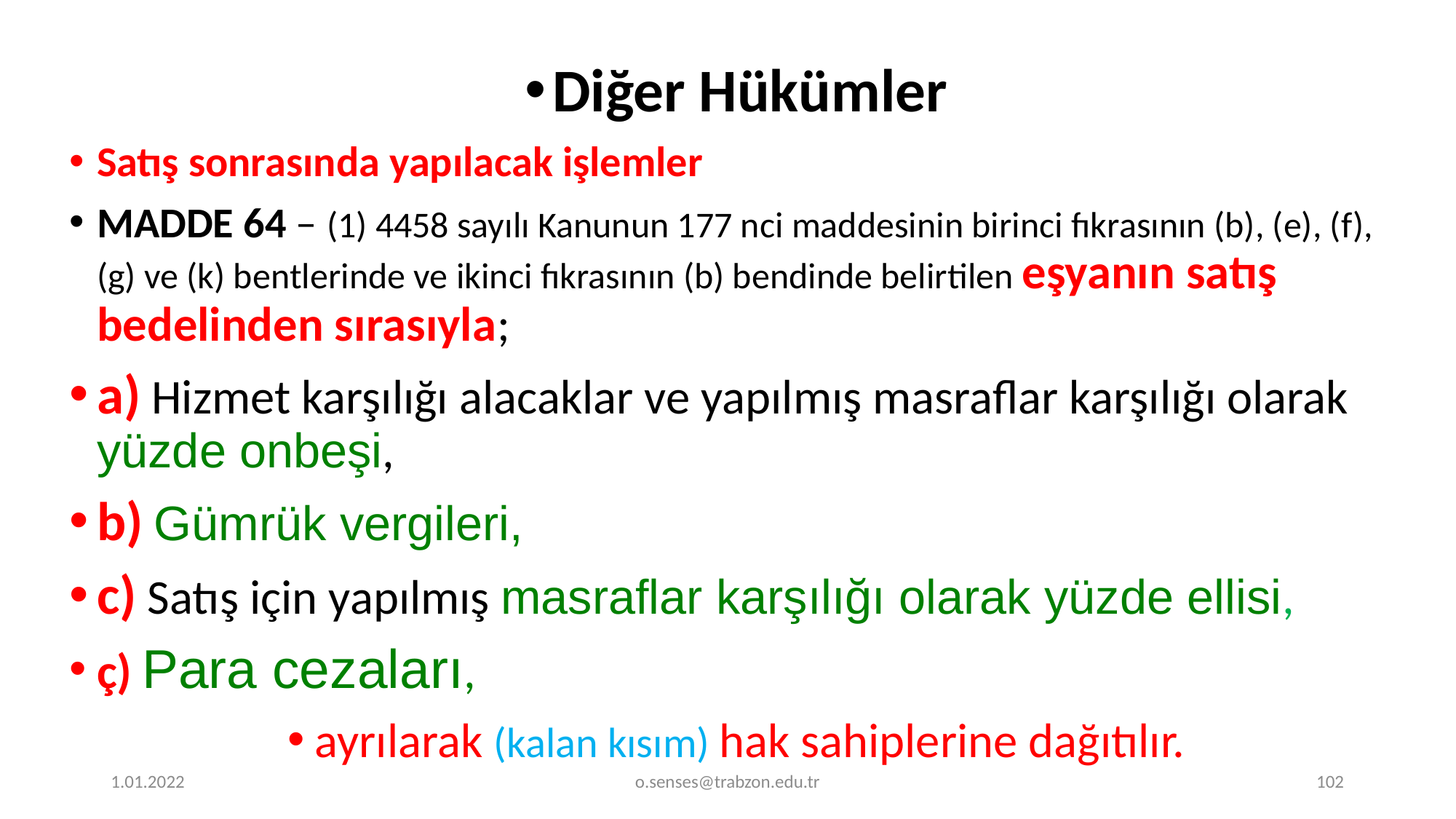

Diğer Hükümler
Satış sonrasında yapılacak işlemler
MADDE 64 – (1) 4458 sayılı Kanunun 177 nci maddesinin birinci fıkrasının (b), (e), (f), (g) ve (k) bentlerinde ve ikinci fıkrasının (b) bendinde belirtilen eşyanın satış bedelinden sırasıyla;
a) Hizmet karşılığı alacaklar ve yapılmış masraflar karşılığı olarak yüzde onbeşi,
b) Gümrük vergileri,
c) Satış için yapılmış masraflar karşılığı olarak yüzde ellisi,
ç) Para cezaları,
ayrılarak (kalan kısım) hak sahiplerine dağıtılır.

1.01.2022
o.senses@trabzon.edu.tr
102